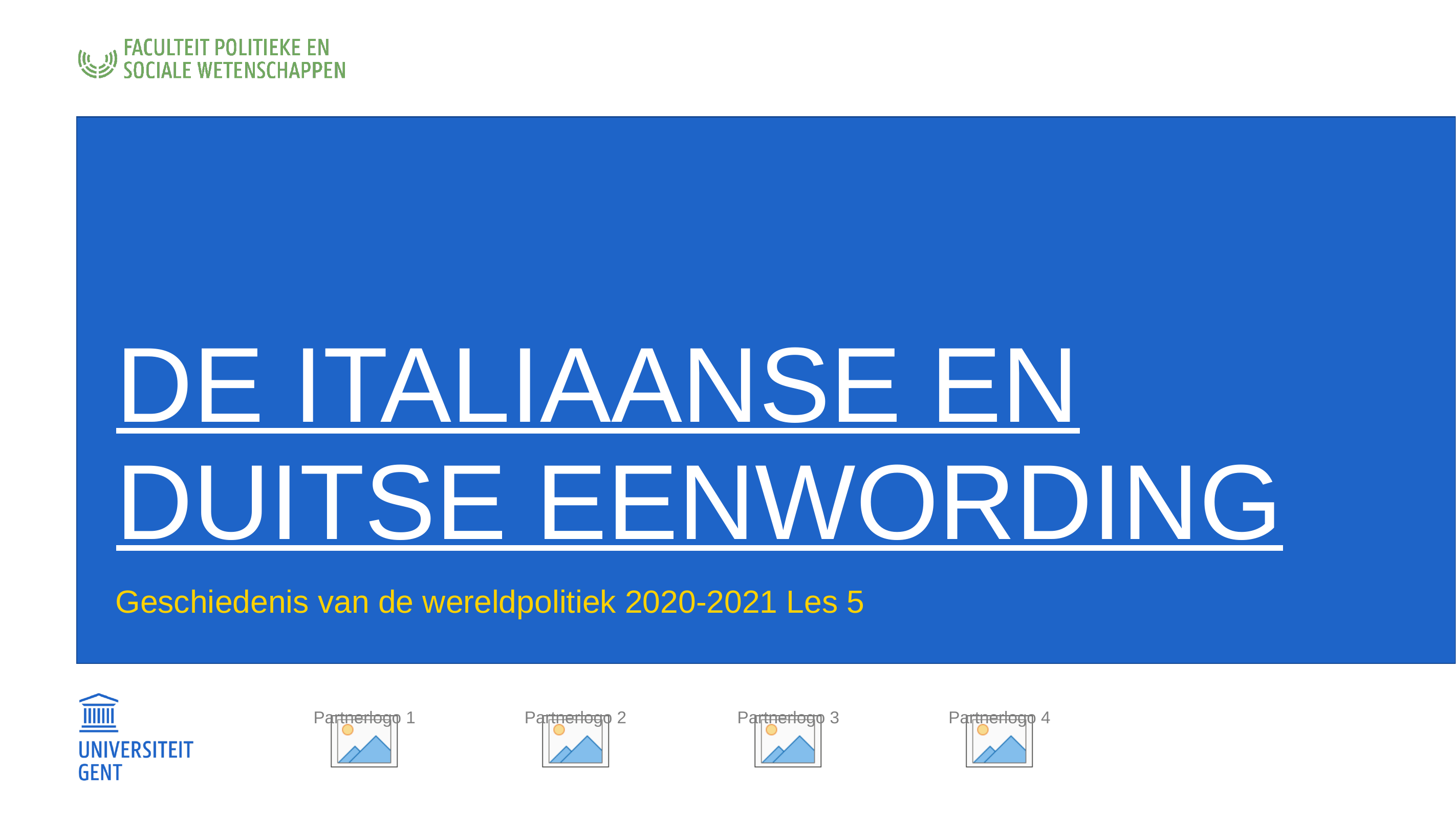

# De ITALIAANSE EN DUITSE EENWORDING
Geschiedenis van de wereldpolitiek 2020-2021 Les 5